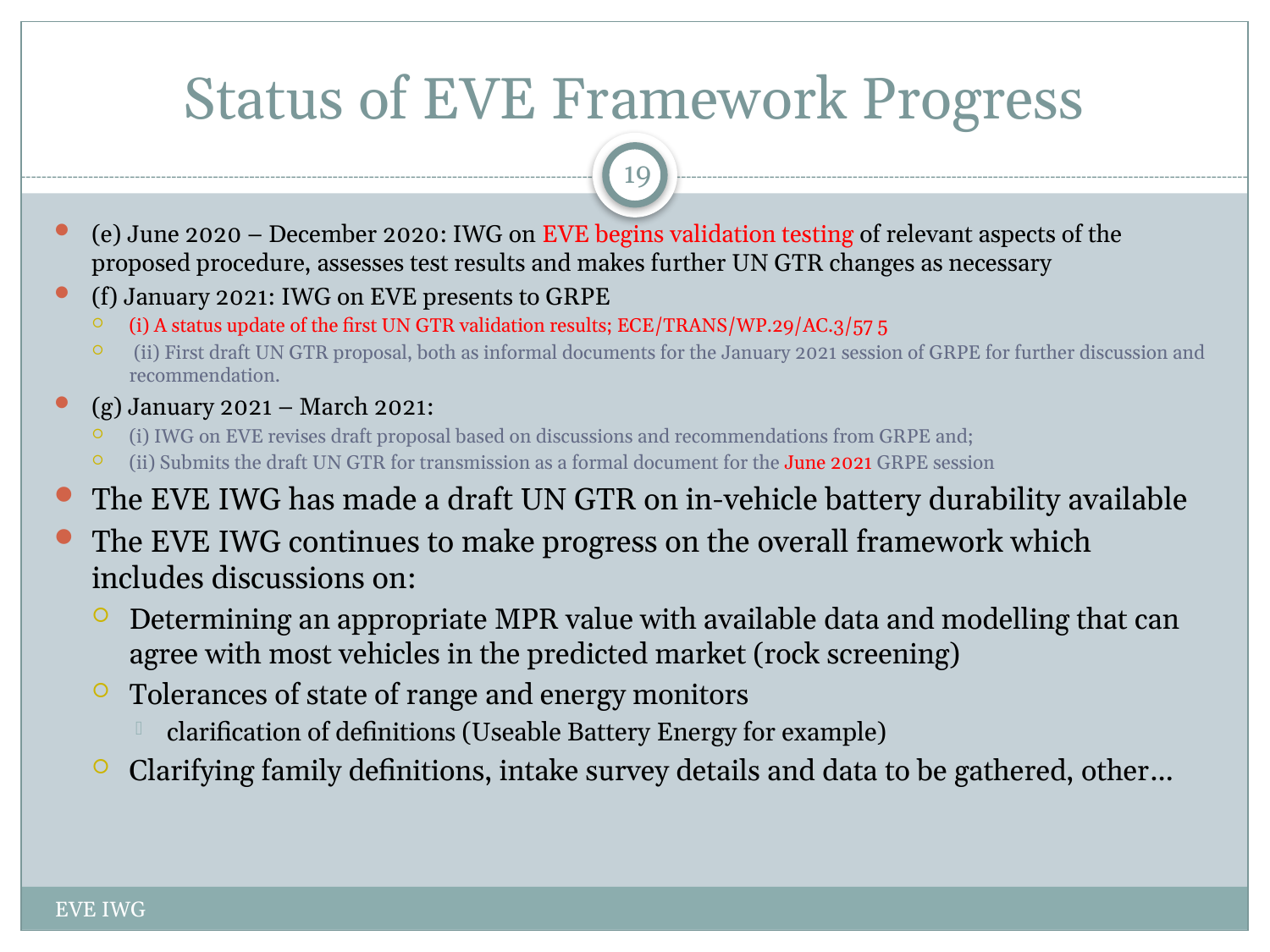

# Status of EVE Framework Progress
19
(e) June 2020 – December 2020: IWG on EVE begins validation testing of relevant aspects of the proposed procedure, assesses test results and makes further UN GTR changes as necessary
(f) January 2021: IWG on EVE presents to GRPE
(i) A status update of the first UN GTR validation results; ECE/TRANS/WP.29/AC.3/57 5
 (ii) First draft UN GTR proposal, both as informal documents for the January 2021 session of GRPE for further discussion and recommendation.
(g) January 2021 – March 2021:
(i) IWG on EVE revises draft proposal based on discussions and recommendations from GRPE and;
(ii) Submits the draft UN GTR for transmission as a formal document for the June 2021 GRPE session
The EVE IWG has made a draft UN GTR on in-vehicle battery durability available
The EVE IWG continues to make progress on the overall framework which includes discussions on:
Determining an appropriate MPR value with available data and modelling that can agree with most vehicles in the predicted market (rock screening)
Tolerances of state of range and energy monitors
clarification of definitions (Useable Battery Energy for example)
Clarifying family definitions, intake survey details and data to be gathered, other…
EVE IWG